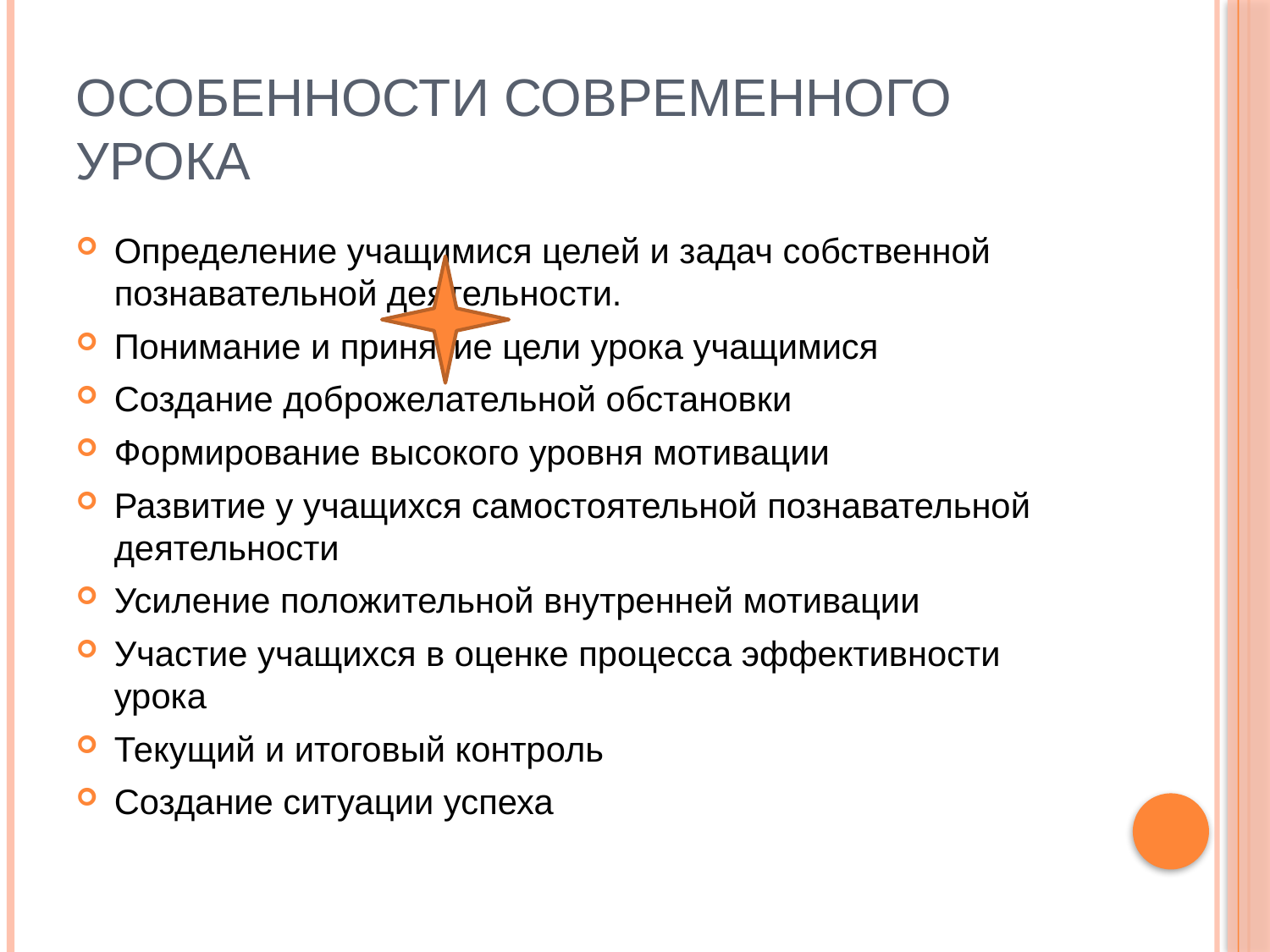

# Особенности современного урока
Определение учащимися целей и задач собственной познавательной деятельности.
Понимание и принятие цели урока учащимися
Создание доброжелательной обстановки
Формирование высокого уровня мотивации
Развитие у учащихся самостоятельной познавательной деятельности
Усиление положительной внутренней мотивации
Участие учащихся в оценке процесса эффективности урока
Текущий и итоговый контроль
Создание ситуации успеха